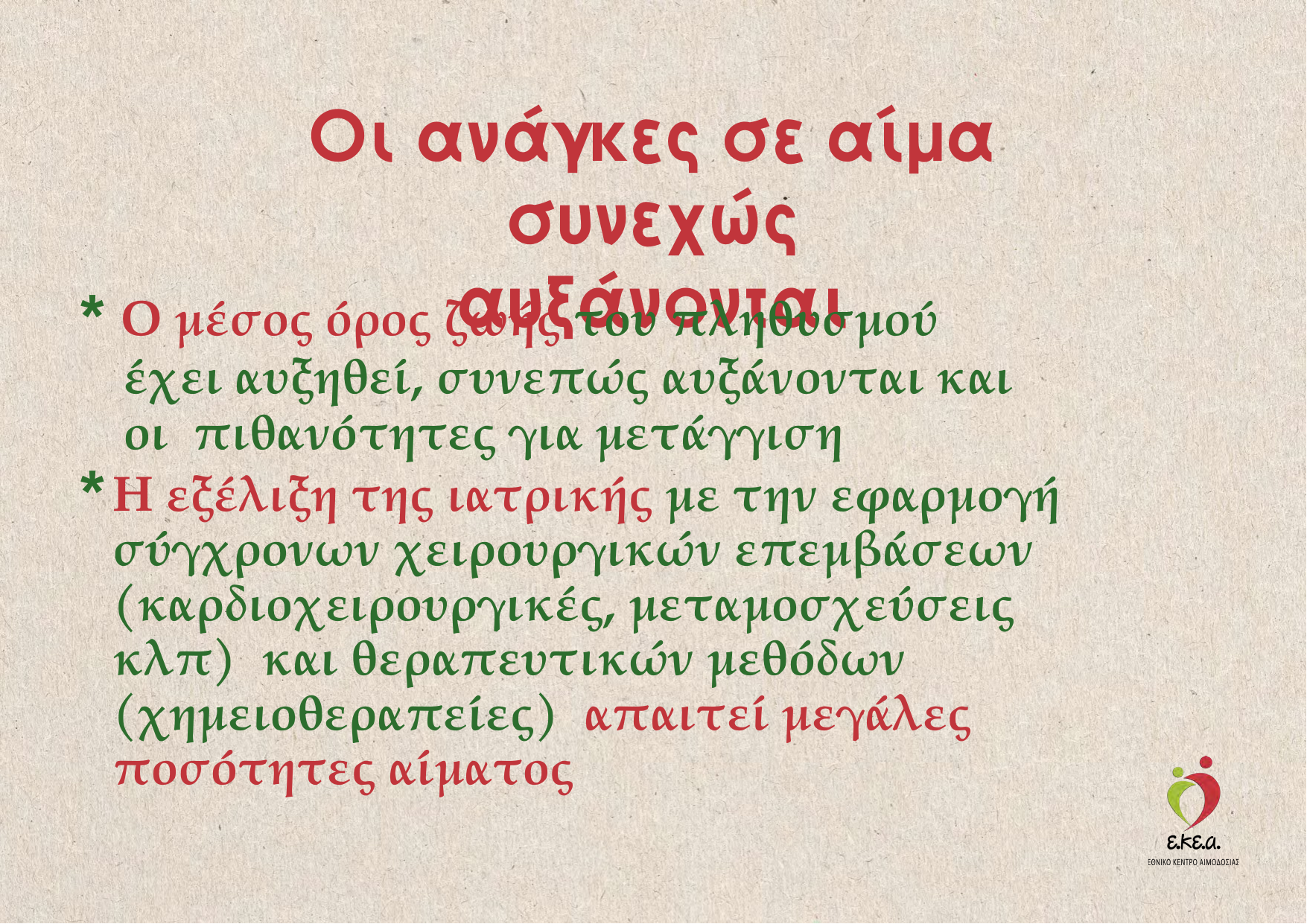

# Οι ανάγκες σε αίμα συνεχώς αυξάνονται
* Να αισθάνεται καλά την ημέρα
Ο μέσος όρος ζωής του πληθυσμού
έχει αυξηθεί, συνεπώς αυξάνονται και οι  πιθανότητες για μετάγγιση
Η εξέλιξη της ιατρικής με την εφαρμογή  σύγχρονων χειρουργικών επεμβάσεων  (καρδιοχειρουργικές, μεταμοσχεύσεις κλπ)  και θεραπευτικών μεθόδων (χημειοθεραπείες)  απαιτεί μεγάλες ποσότητες αίματος